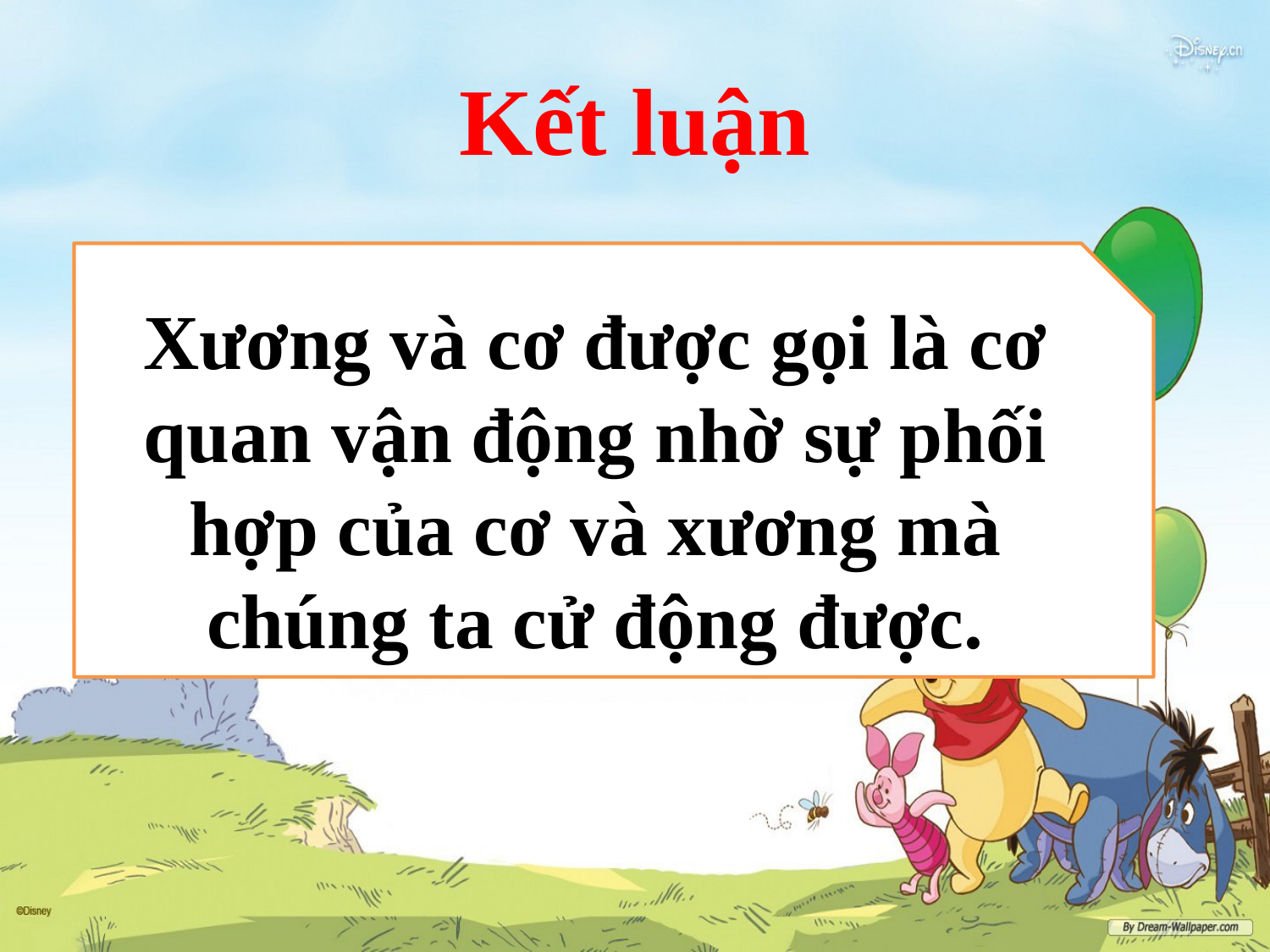

# Kết luận
Xương và cơ được gọi là cơ quan vận động nhờ sự phối hợp của cơ và xương mà chúng ta cử động được.